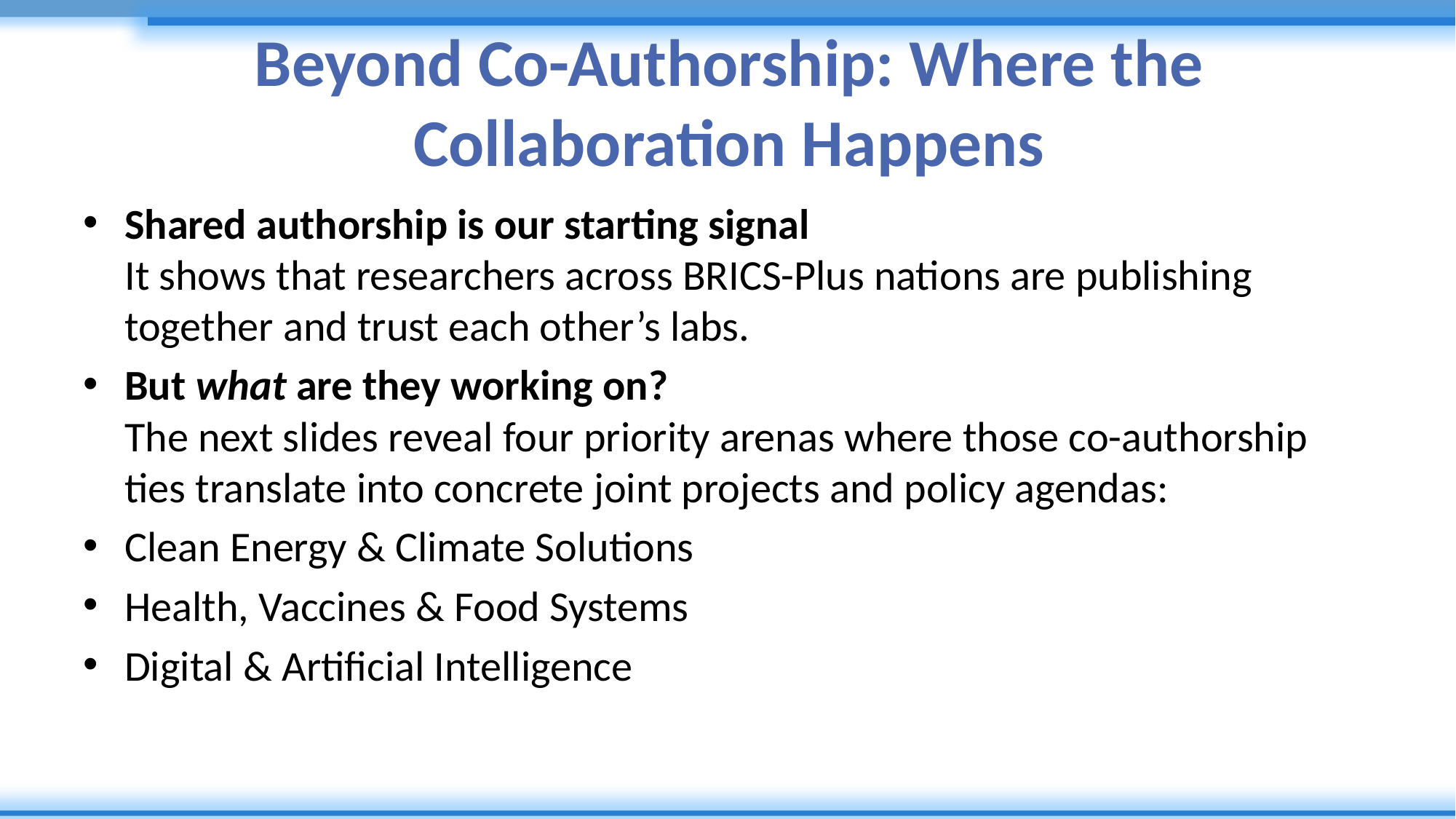

# Beyond Co-Authorship: Where the Collaboration Happens
Shared authorship is our starting signal
It shows that researchers across BRICS-Plus nations are publishing together and trust each other’s labs.
But what are they working on?
The next slides reveal four priority arenas where those co-authorship ties translate into concrete joint projects and policy agendas:
Clean Energy & Climate Solutions
Health, Vaccines & Food Systems
Digital & Artificial Intelligence